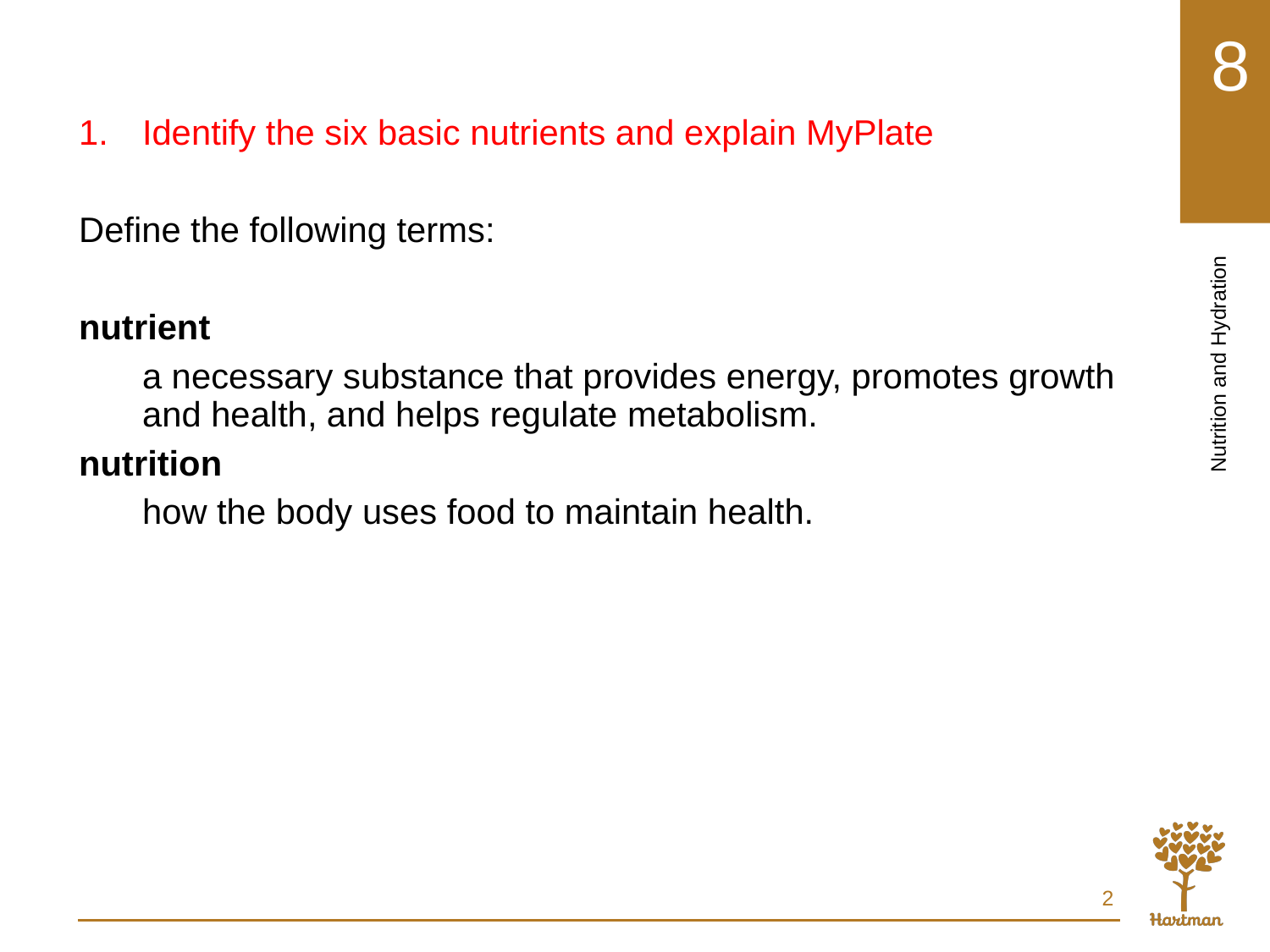

# Chapter 8, key terms 1
Identify the six basic nutrients and explain MyPlate

Define the following terms:

nutrient
a necessary substance that provides energy, promotes growth and health, and helps regulate metabolism.
nutrition
how the body uses food to maintain health.

2